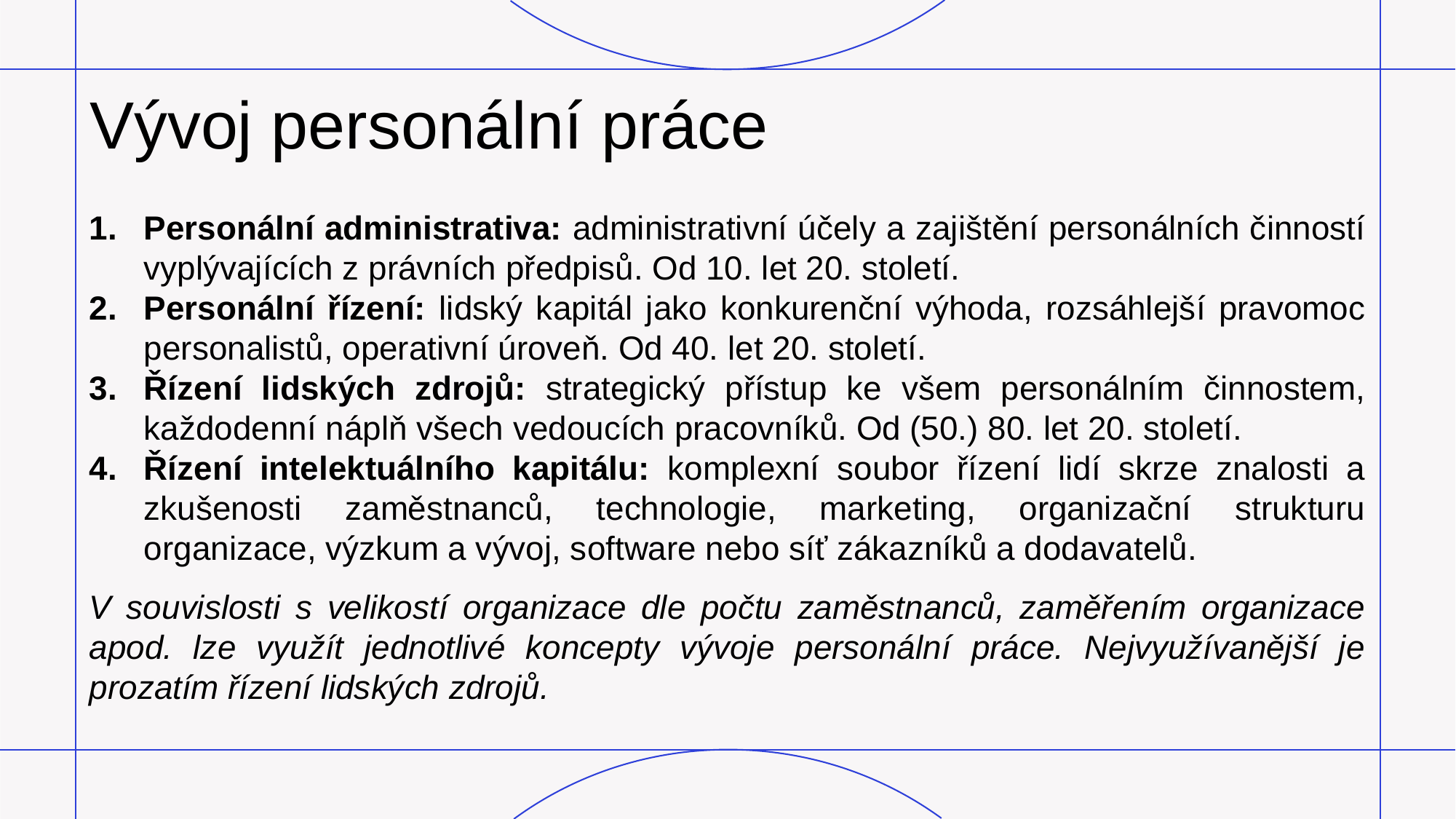

# Vývoj personální práce
Personální administrativa: administrativní účely a zajištění personálních činností vyplývajících z právních předpisů. Od 10. let 20. století.
Personální řízení: lidský kapitál jako konkurenční výhoda, rozsáhlejší pravomoc personalistů, operativní úroveň. Od 40. let 20. století.
Řízení lidských zdrojů: strategický přístup ke všem personálním činnostem, každodenní náplň všech vedoucích pracovníků. Od (50.) 80. let 20. století.
Řízení intelektuálního kapitálu: komplexní soubor řízení lidí skrze znalosti a zkušenosti zaměstnanců, technologie, marketing, organizační strukturu organizace, výzkum a vývoj, software nebo síť zákazníků a dodavatelů.

V souvislosti s velikostí organizace dle počtu zaměstnanců, zaměřením organizace apod. lze využít jednotlivé koncepty vývoje personální práce. Nejvyužívanější je prozatím řízení lidských zdrojů.